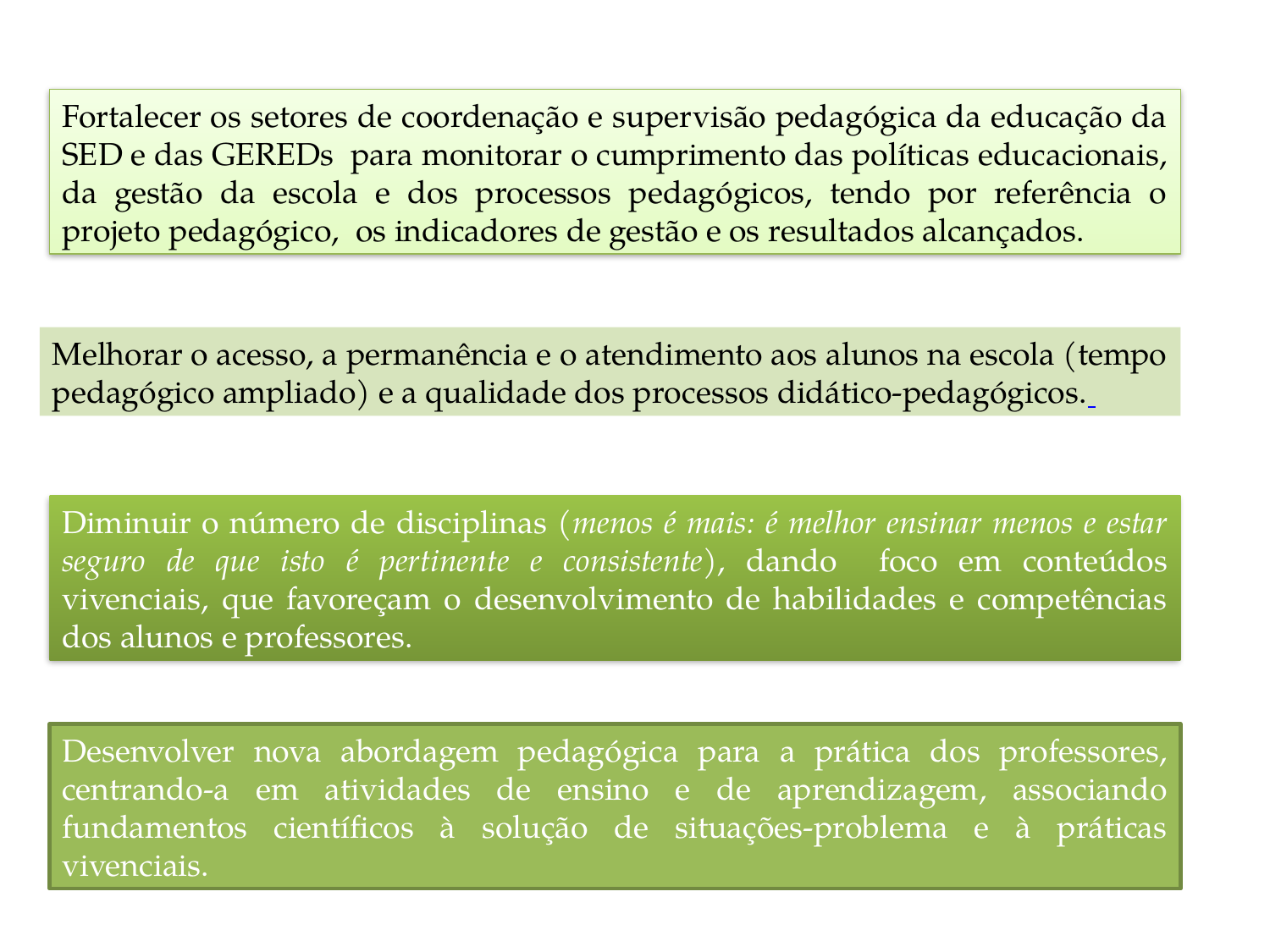

Fortalecer os setores de coordenação e supervisão pedagógica da educação da SED e das GEREDs  para monitorar o cumprimento das políticas educacionais, da gestão da escola e dos processos pedagógicos, tendo por referência o projeto pedagógico,  os indicadores de gestão e os resultados alcançados.
Melhorar o acesso, a permanência e o atendimento aos alunos na escola (tempo pedagógico ampliado) e a qualidade dos processos didático-pedagógicos.
Diminuir o número de disciplinas (menos é mais: é melhor ensinar menos e estar seguro de que isto é pertinente e consistente), dando  foco em conteúdos vivenciais, que favoreçam o desenvolvimento de habilidades e competências dos alunos e professores.
Desenvolver nova abordagem pedagógica para a prática dos professores, centrando-a em atividades de ensino e de aprendizagem, associando fundamentos científicos à solução de situações-problema e à práticas vivenciais.